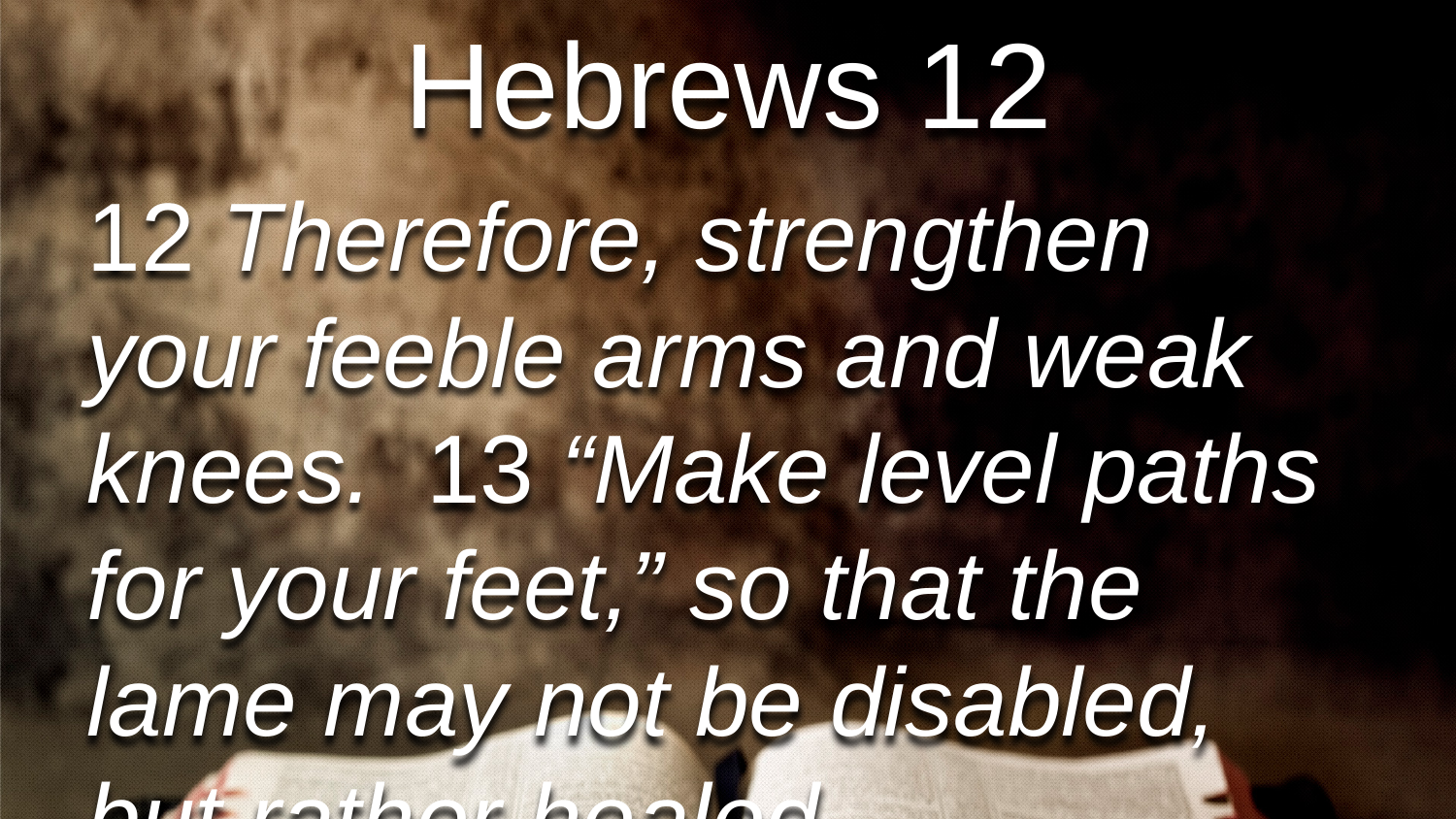

Hebrews 12
12 Therefore, strengthen your feeble arms and weak knees.  13 “Make level paths for your feet,” so that the lame may not be disabled, but rather healed.